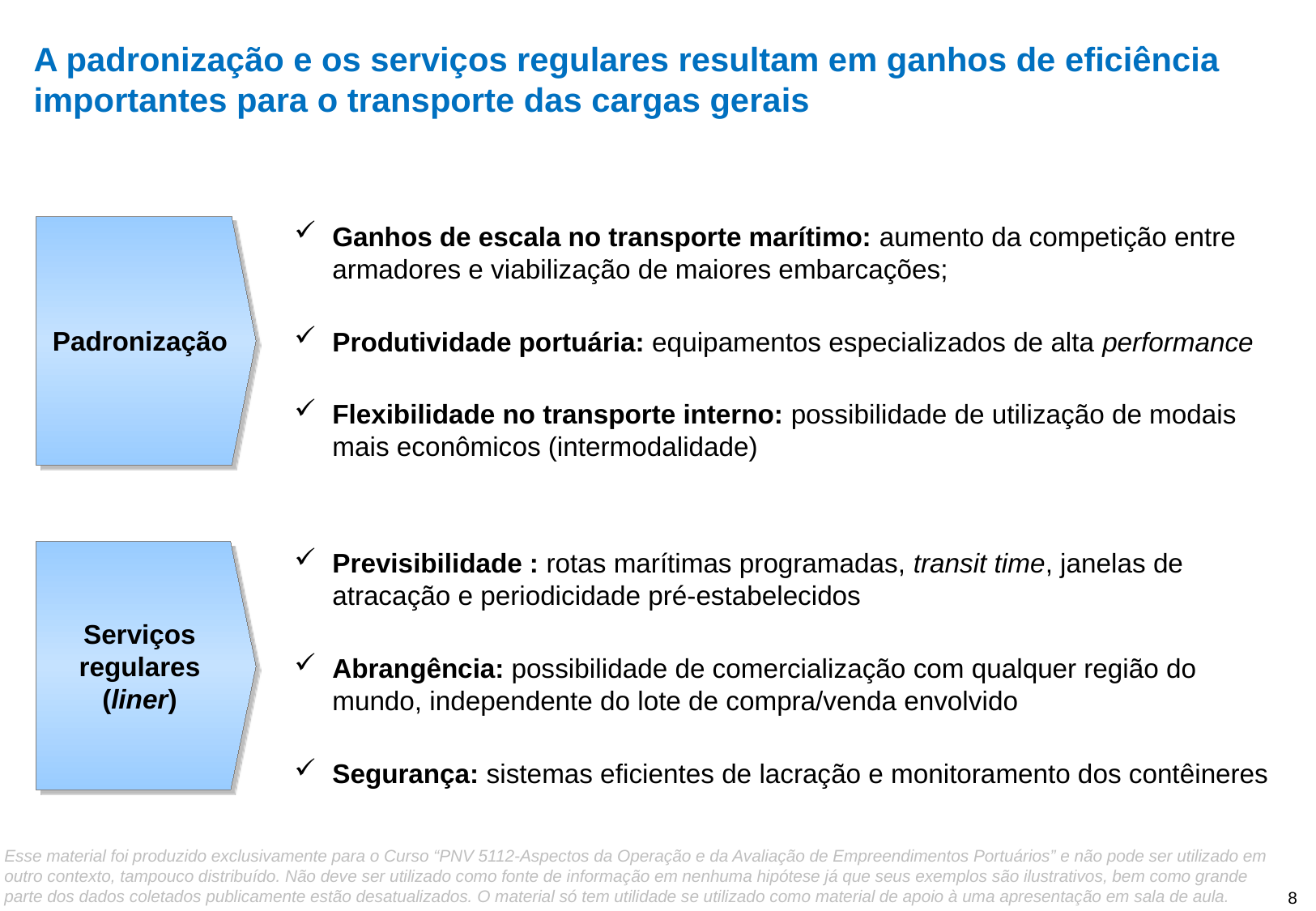

# A padronização e os serviços regulares resultam em ganhos de eficiência importantes para o transporte das cargas gerais
Padronização
Ganhos de escala no transporte marítimo: aumento da competição entre armadores e viabilização de maiores embarcações;
Produtividade portuária: equipamentos especializados de alta performance
Flexibilidade no transporte interno: possibilidade de utilização de modais mais econômicos (intermodalidade)
Serviços regulares (liner)
Previsibilidade : rotas marítimas programadas, transit time, janelas de atracação e periodicidade pré-estabelecidos
Abrangência: possibilidade de comercialização com qualquer região do mundo, independente do lote de compra/venda envolvido
Segurança: sistemas eficientes de lacração e monitoramento dos contêineres